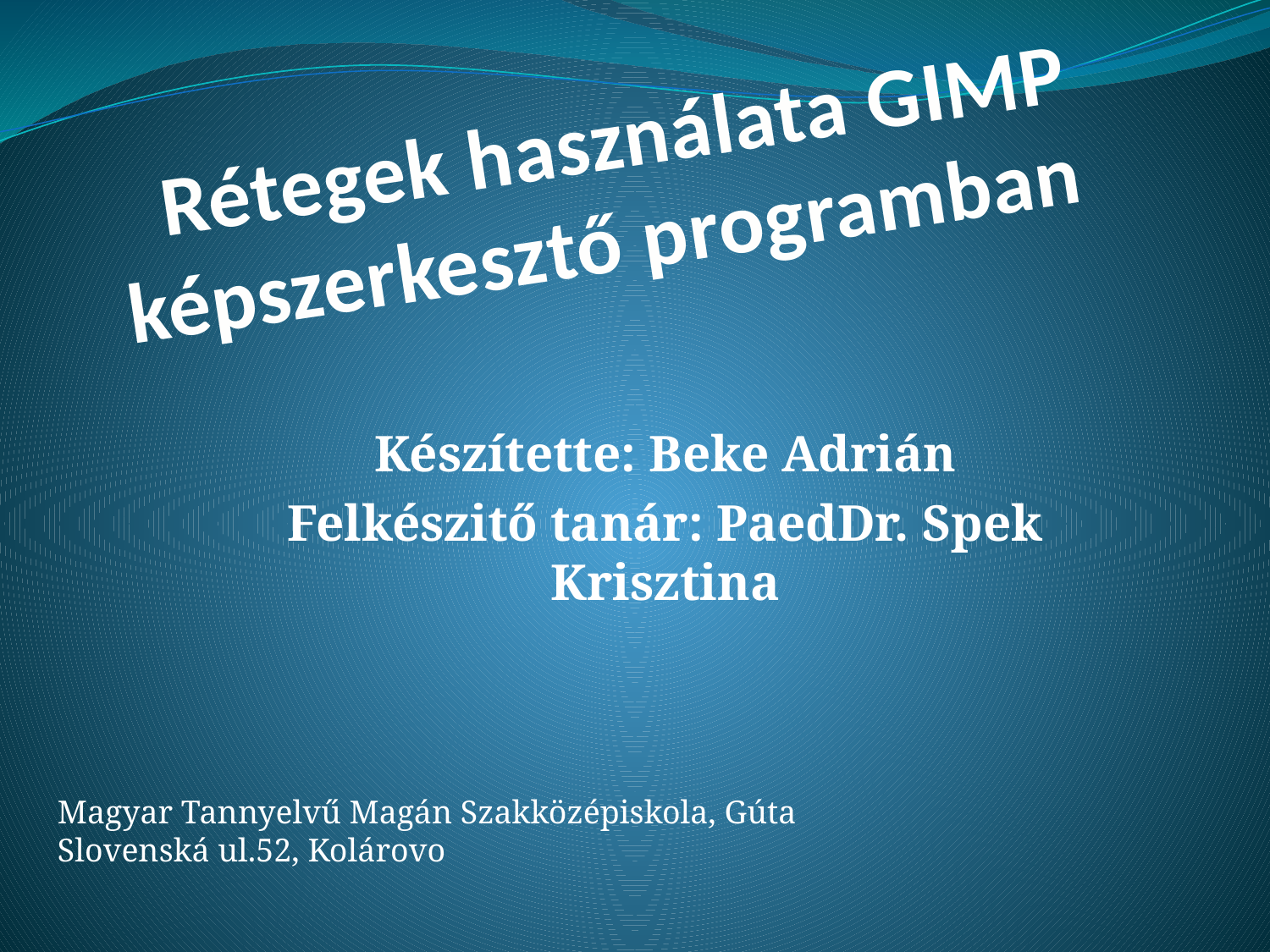

# Rétegek használata GIMP képszerkesztő programban
Készítette: Beke Adrián
Felkészitő tanár: PaedDr. Spek Krisztina
Magyar Tannyelvű Magán Szakközépiskola, Gúta
Slovenská ul.52, Kolárovo